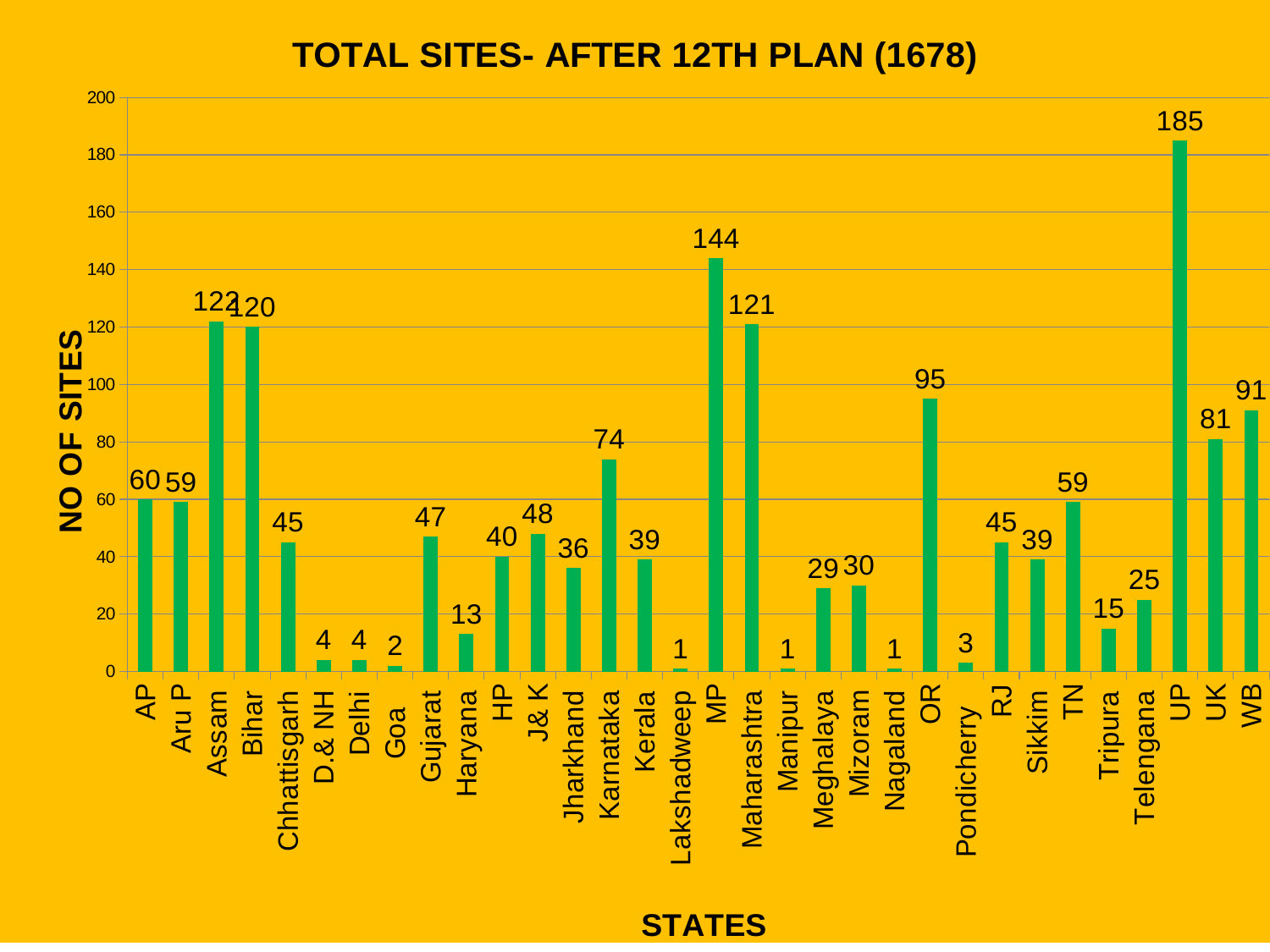

### Chart: TOTAL SITES- AFTER 12TH PLAN (1678)

| Category |  |
|---|---|
| AP | 60.0 |
| Aru P | 59.0 |
| Assam  | 122.0 |
| Bihar  | 120.0 |
| Chhattisgarh  | 45.0 |
| D.& NH  | 4.0 |
| Delhi  | 4.0 |
| Goa    | 2.0 |
| Gujarat  | 47.0 |
| Haryana  | 13.0 |
| HP | 40.0 |
| J& K | 48.0 |
| Jharkhand  | 36.0 |
| Karnataka  | 74.0 |
| Kerala  | 39.0 |
| Lakshadweep  | 1.0 |
| MP | 144.0 |
| Maharashtra  | 121.0 |
| Manipur  | 1.0 |
| Meghalaya  | 29.0 |
| Mizoram  | 30.0 |
| Nagaland  | 1.0 |
| OR | 95.0 |
| Pondicherry    | 3.0 |
| RJ | 45.0 |
| Sikkim  | 39.0 |
| TN | 59.0 |
| Tripura  | 15.0 |
| Telengana  | 25.0 |
| UP | 185.0 |
| UK | 81.0 |
| WB | 91.0 |